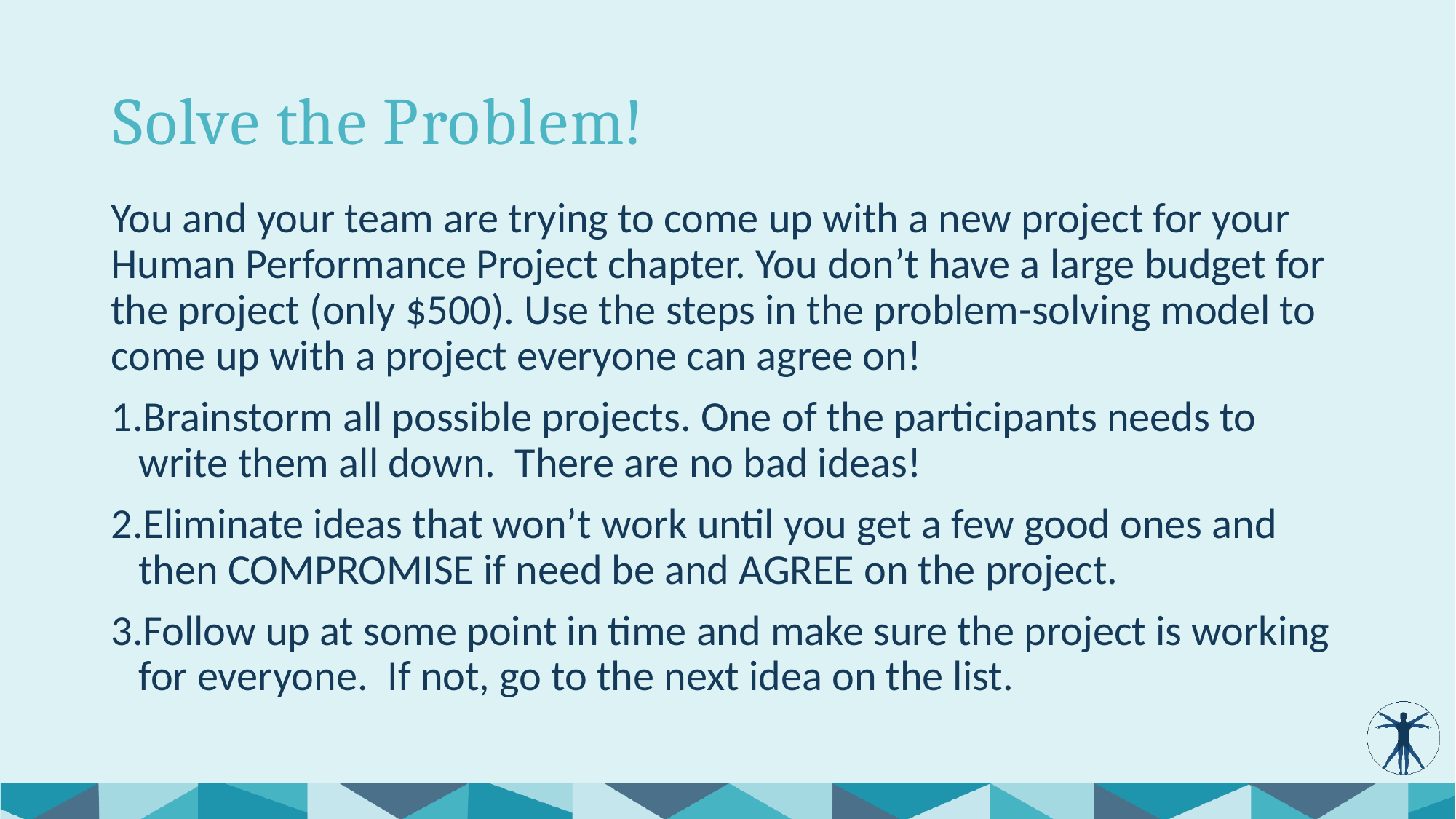

# Solve the Problem!
You and your team are trying to come up with a new project for your Human Performance Project chapter. You don’t have a large budget for the project (only $500). Use the steps in the problem-solving model to come up with a project everyone can agree on!
Brainstorm all possible projects. One of the participants needs to write them all down.  There are no bad ideas!
Eliminate ideas that won’t work until you get a few good ones and then COMPROMISE if need be and AGREE on the project.
Follow up at some point in time and make sure the project is working for everyone.  If not, go to the next idea on the list.